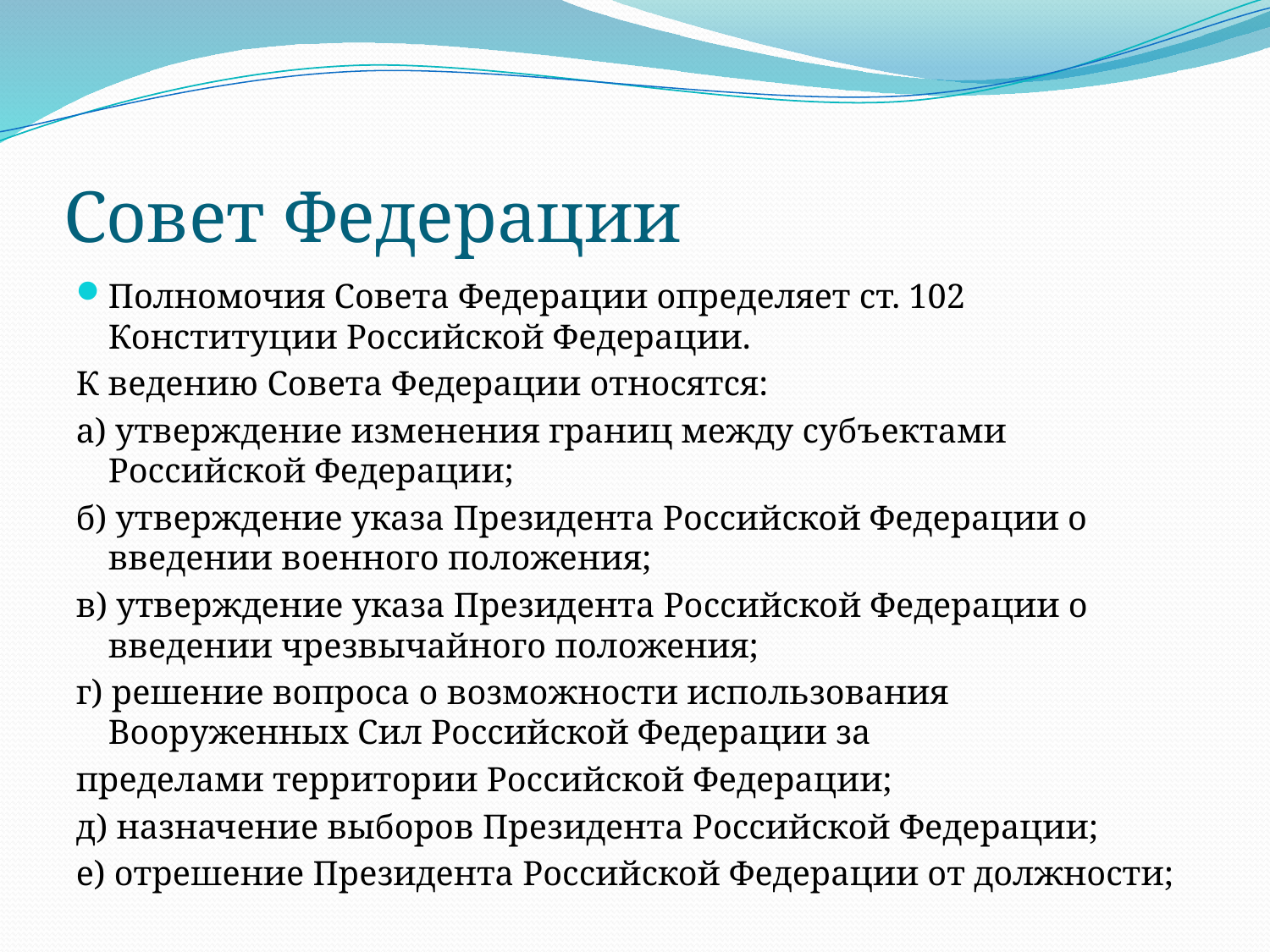

# Совет Федерации
Полномочия Совета Федерации определяет ст. 102 Конституции Российской Федерации.
К ведению Совета Федерации относятся:
а) утверждение изменения границ между субъектами Российской Федерации;
б) утверждение указа Президента Российской Федерации о введении военного положения;
в) утверждение указа Президента Российской Федерации о введении чрезвычайного положения;
г) решение вопроса о возможности использования Вооруженных Сил Российской Федерации за
пределами территории Российской Федерации;
д) назначение выборов Президента Российской Федерации;
е) отрешение Президента Российской Федерации от должности;